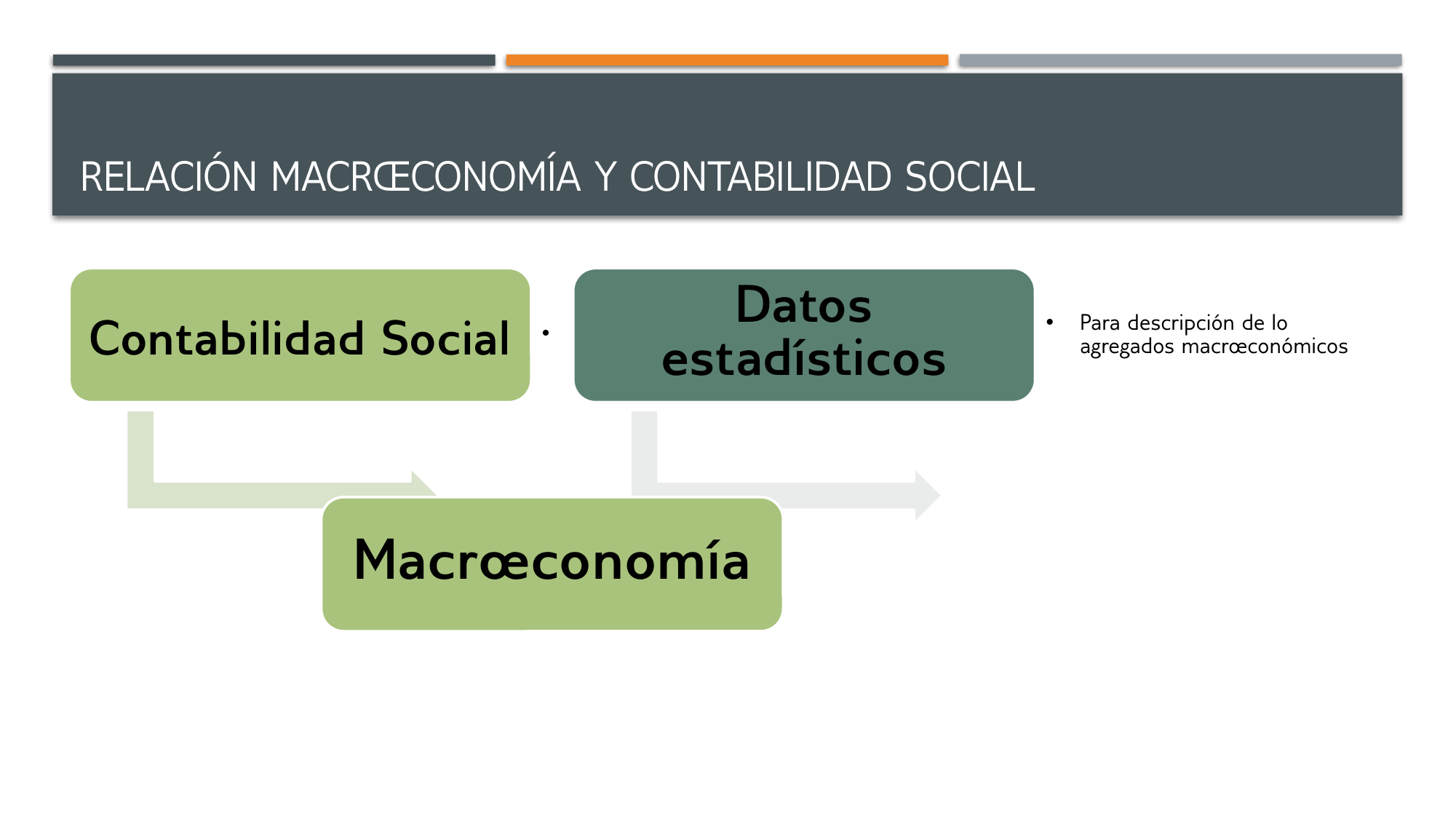

# Relación macroeconomía y Contabilidad Social
Contabilidad Social
Cuentas Nacionales
Datos estadísticos
Para descripción de lo agregados macroeconómicos
Macroeconomía